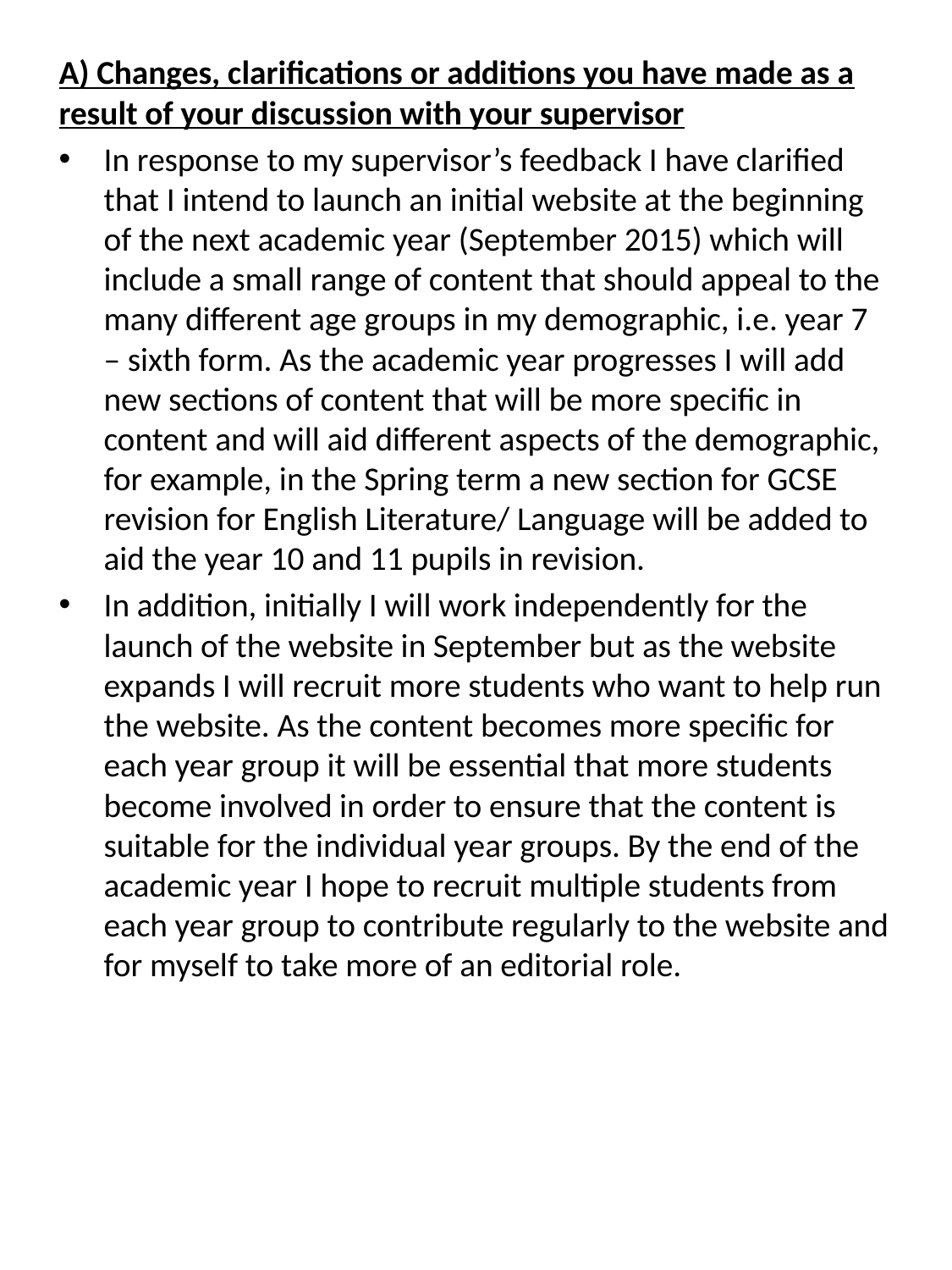

A) Changes, clarifications or additions you have made as a result of your discussion with your supervisor
In response to my supervisor’s feedback I have clarified that I intend to launch an initial website at the beginning of the next academic year (September 2015) which will include a small range of content that should appeal to the many different age groups in my demographic, i.e. year 7 – sixth form. As the academic year progresses I will add new sections of content that will be more specific in content and will aid different aspects of the demographic, for example, in the Spring term a new section for GCSE revision for English Literature/ Language will be added to aid the year 10 and 11 pupils in revision.
In addition, initially I will work independently for the launch of the website in September but as the website expands I will recruit more students who want to help run the website. As the content becomes more specific for each year group it will be essential that more students become involved in order to ensure that the content is suitable for the individual year groups. By the end of the academic year I hope to recruit multiple students from each year group to contribute regularly to the website and for myself to take more of an editorial role.